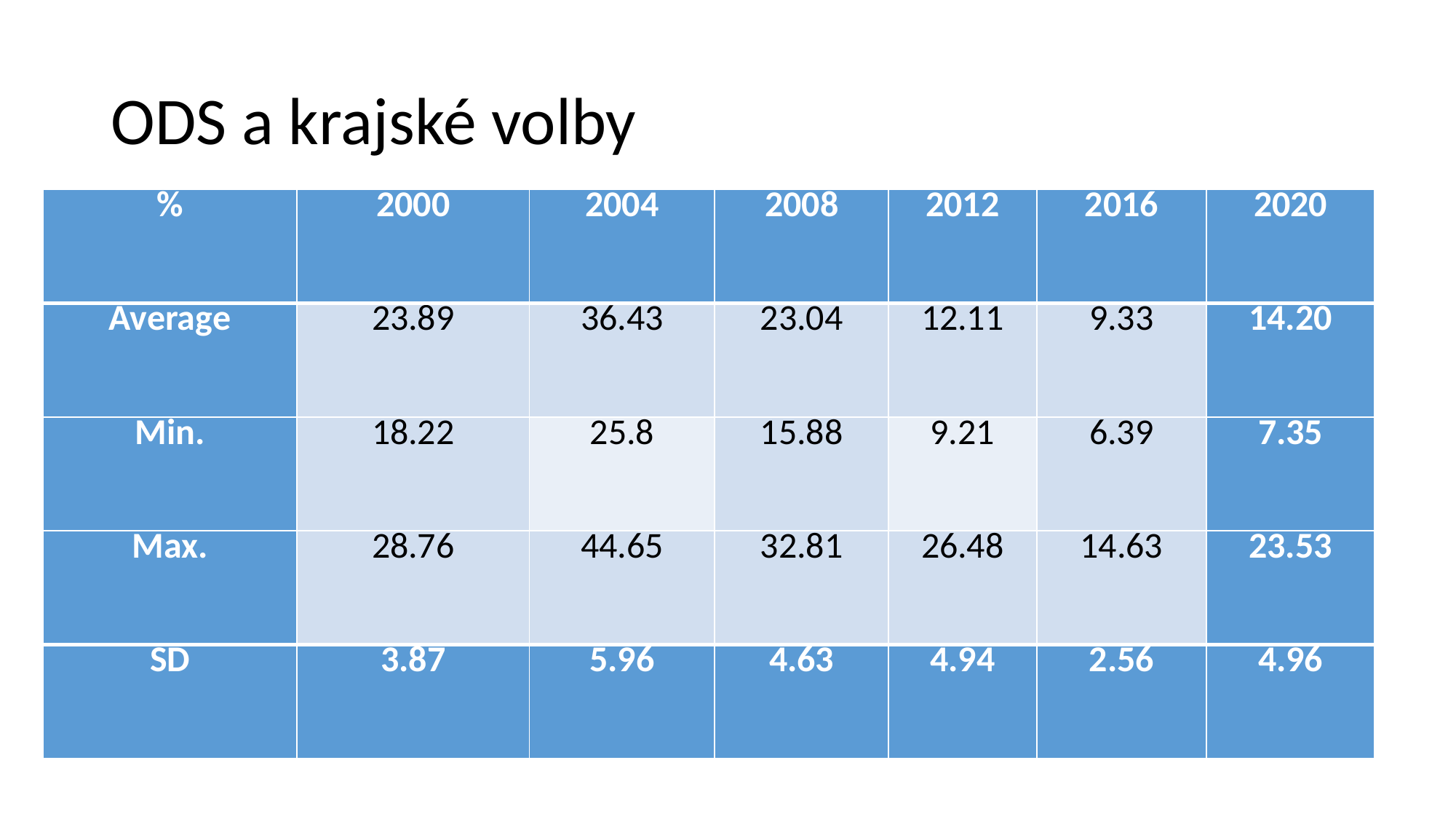

# ODS a krajské volby
| % | 2000 | 2004 | 2008 | 2012 | 2016 | 2020 |
| --- | --- | --- | --- | --- | --- | --- |
| Average | 23.89 | 36.43 | 23.04 | 12.11 | 9.33 | 14.20 |
| Min. | 18.22 | 25.8 | 15.88 | 9.21 | 6.39 | 7.35 |
| Max. | 28.76 | 44.65 | 32.81 | 26.48 | 14.63 | 23.53 |
| SD | 3.87 | 5.96 | 4.63 | 4.94 | 2.56 | 4.96 |